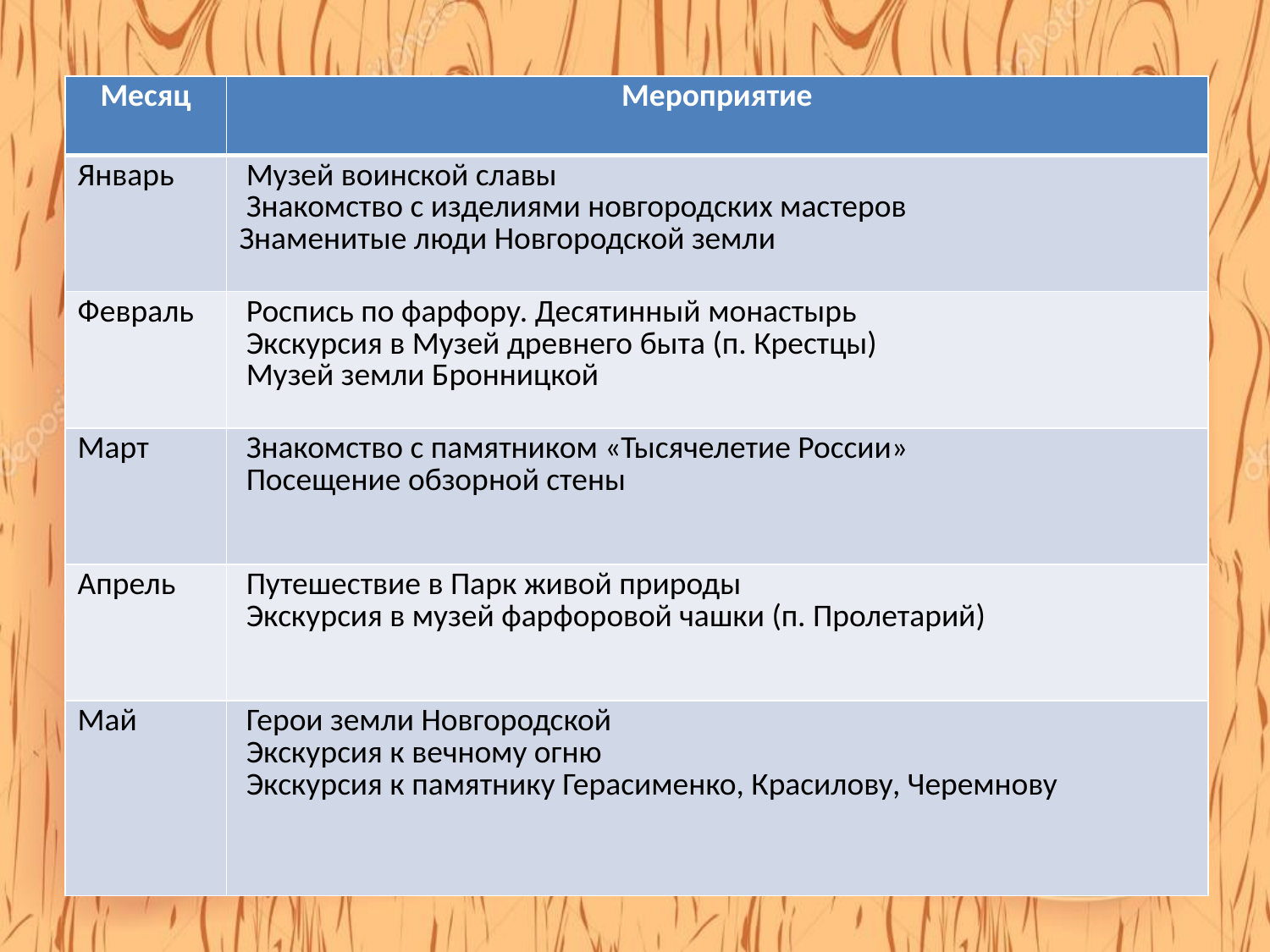

| Месяц | Мероприятие |
| --- | --- |
| Январь | Музей воинской славы Знакомство с изделиями новгородских мастеров Знаменитые люди Новгородской земли |
| Февраль | Роспись по фарфору. Десятинный монастырь Экскурсия в Музей древнего быта (п. Крестцы) Музей земли Бронницкой |
| Март | Знакомство с памятником «Тысячелетие России» Посещение обзорной стены |
| Апрель | Путешествие в Парк живой природы Экскурсия в музей фарфоровой чашки (п. Пролетарий) |
| Май | Герои земли Новгородской Экскурсия к вечному огню Экскурсия к памятнику Герасименко, Красилову, Черемнову |